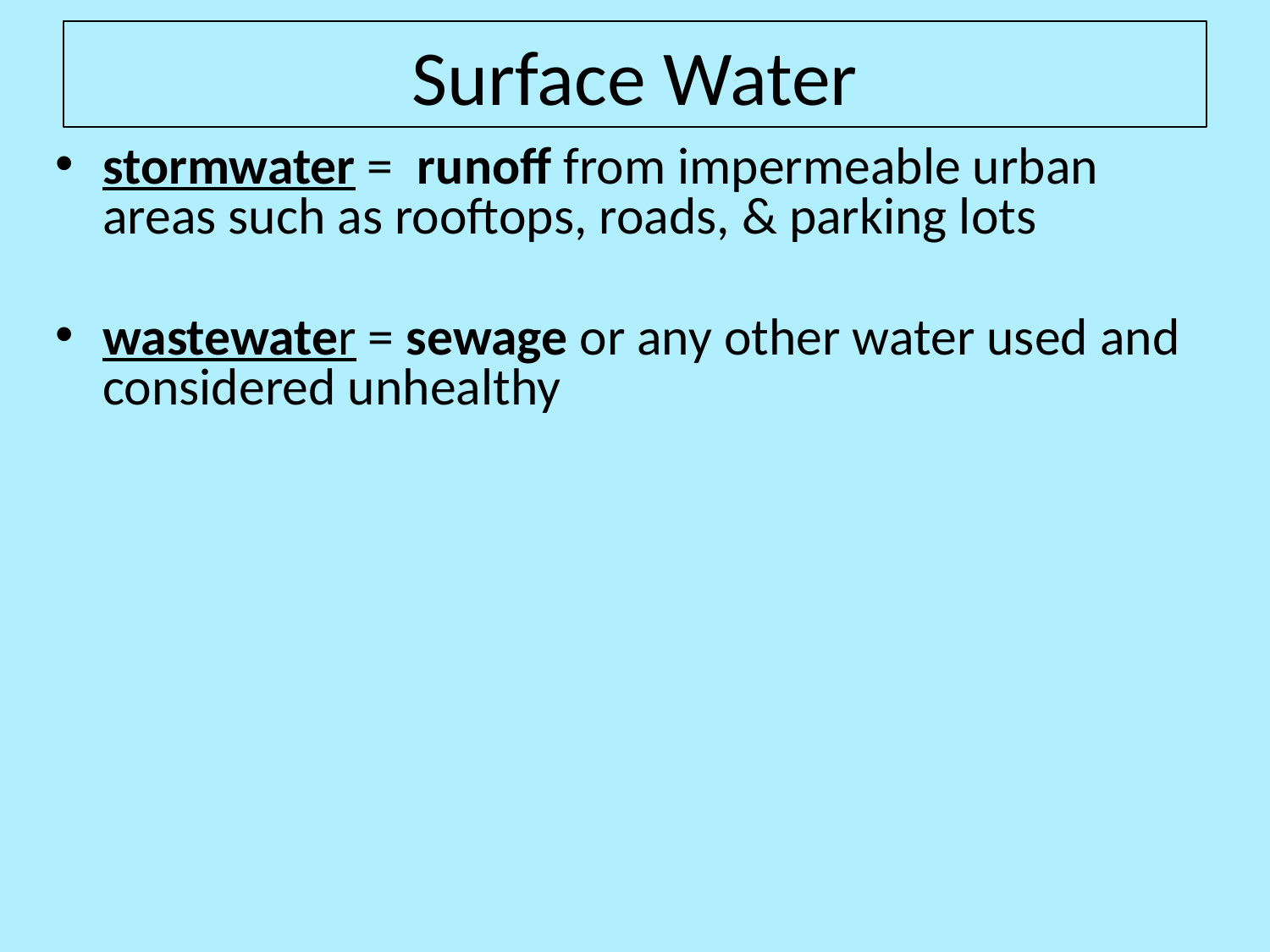

# Surface Water
stormwater =  runoff from impermeable urban areas such as rooftops, roads, & parking lots

wastewater = sewage or any other water used and considered unhealthy